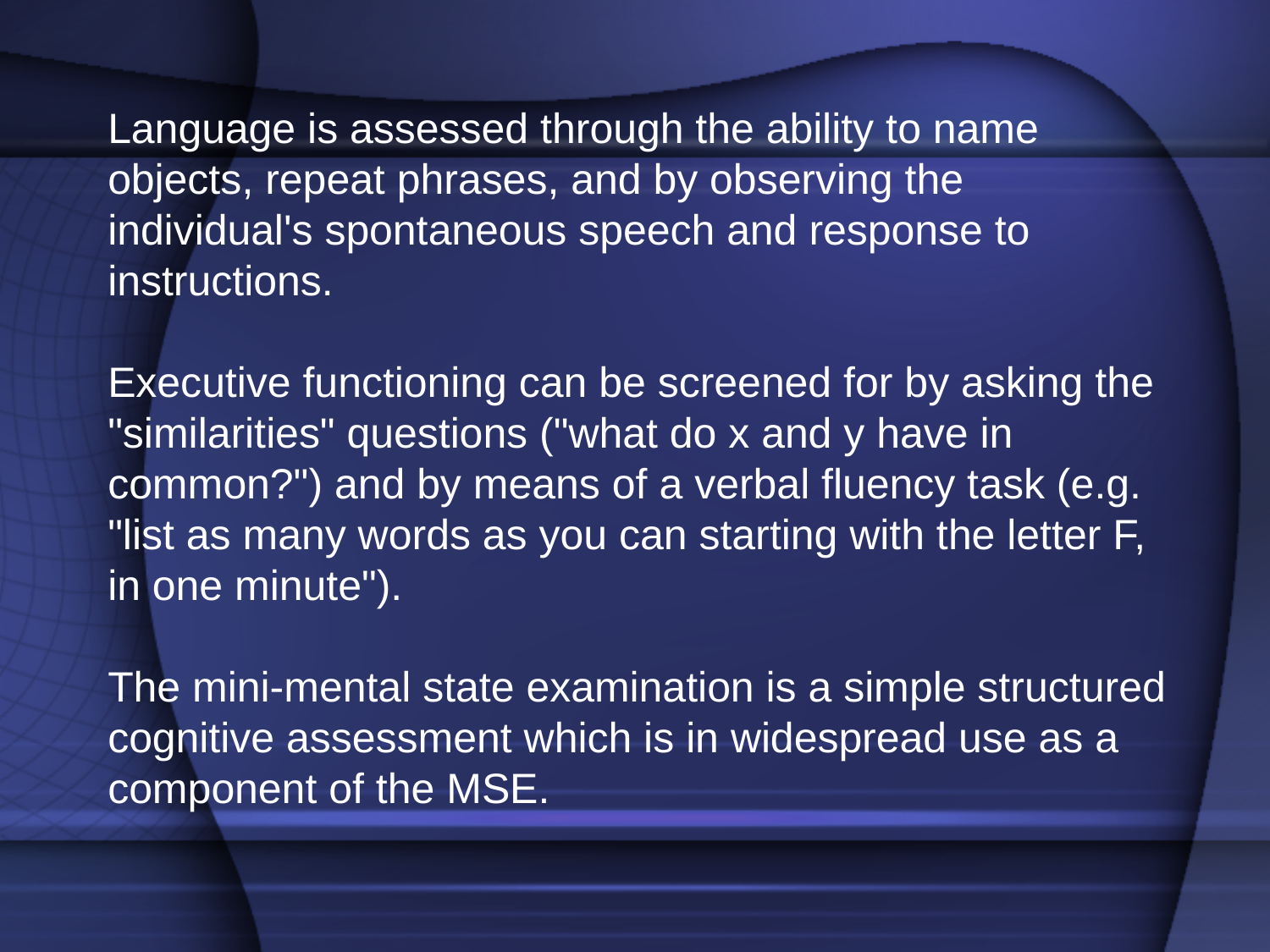

Language is assessed through the ability to name objects, repeat phrases, and by observing the individual's spontaneous speech and response to instructions.

Executive functioning can be screened for by asking the "similarities" questions ("what do x and y have in common?") and by means of a verbal fluency task (e.g. "list as many words as you can starting with the letter F, in one minute").

The mini-mental state examination is a simple structured cognitive assessment which is in widespread use as a component of the MSE.